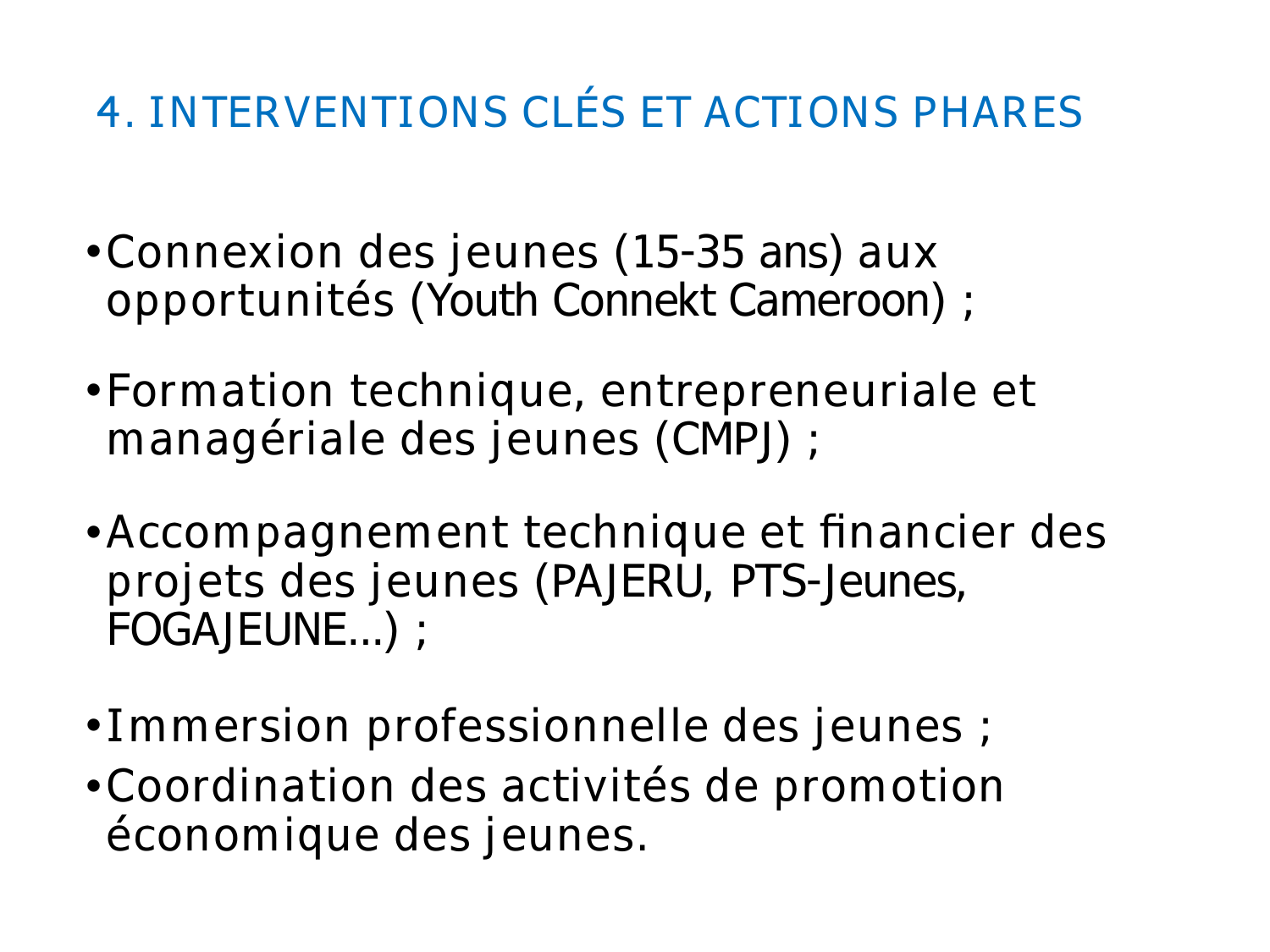

# 4. INTERVENTIONS CLÉS ET ACTIONS PHARES
Connexion des jeunes (15-35 ans) aux opportunités (Youth Connekt Cameroon) ;

Formation technique, entrepreneuriale et managériale des jeunes (CMPJ) ;

Accompagnement technique et financier des projets des jeunes (PAJERU, PTS-Jeunes, FOGAJEUNE…) ;

Immersion professionnelle des jeunes ;
Coordination des activités de promotion économique des jeunes.